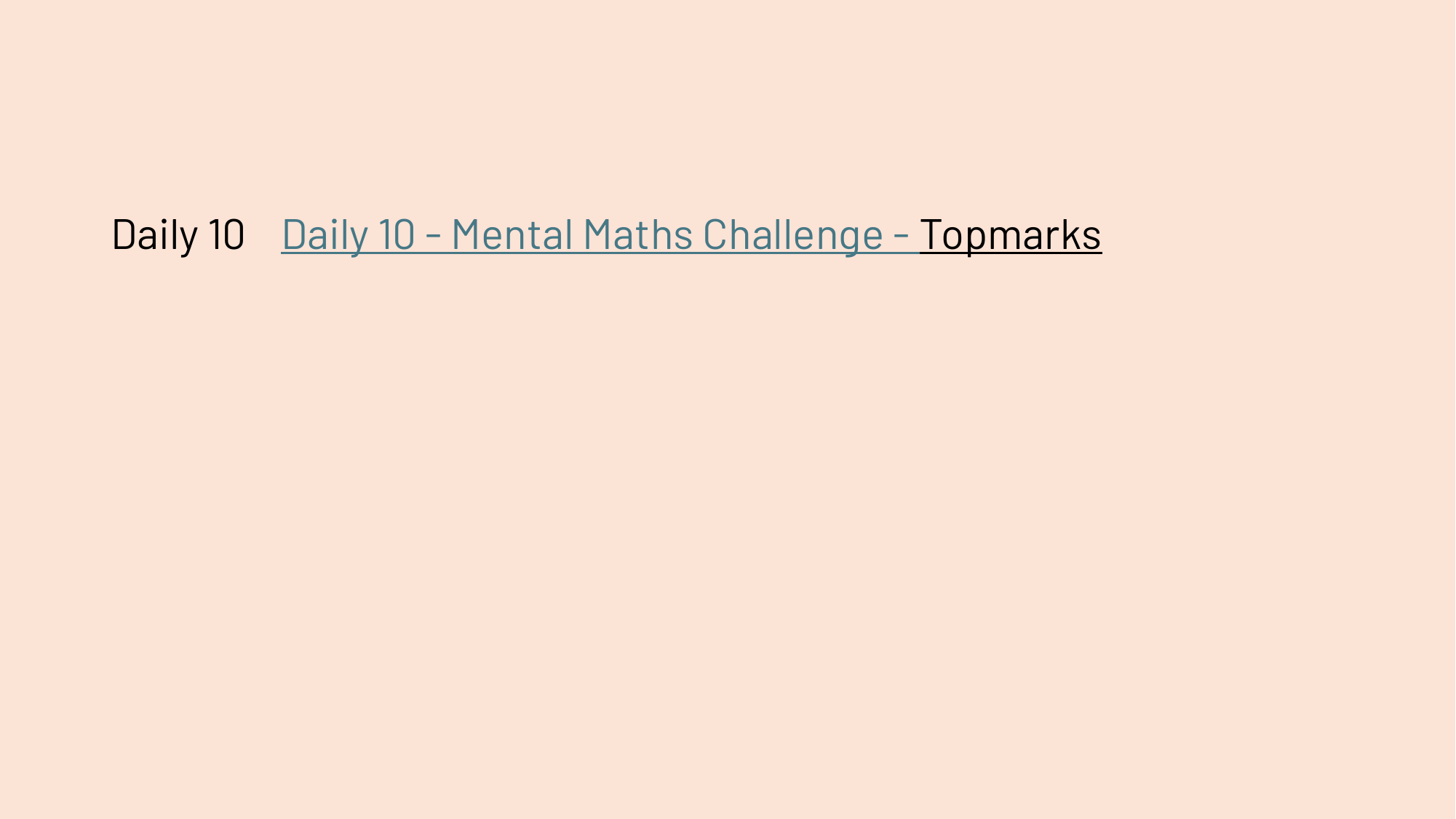

# Daily 10    Daily 10 - Mental Maths Challenge - Topmarks